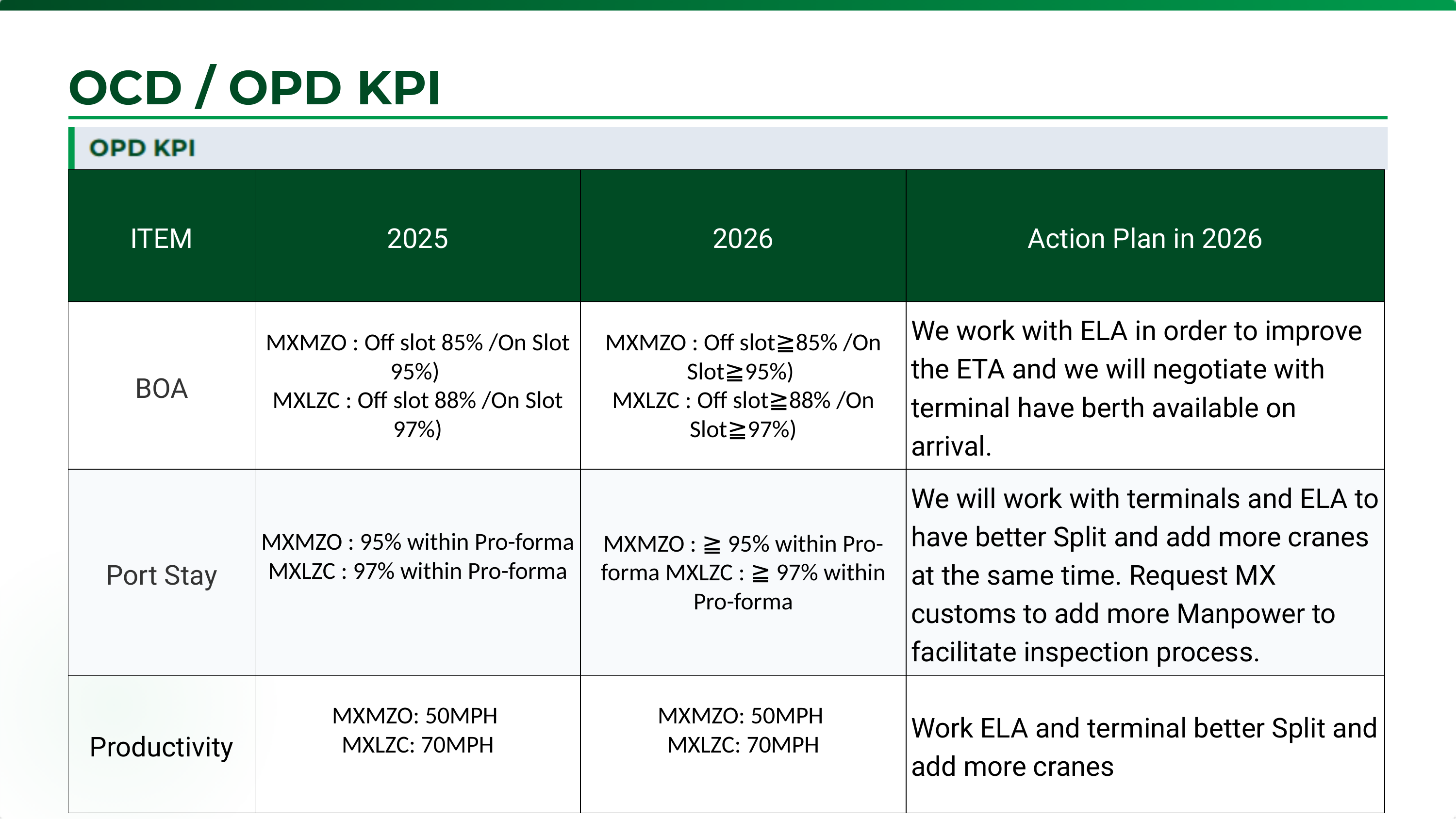

OCD / OPD KPI

| ITEM | 2025 | 2026 | Action Plan in 2026 |
| --- | --- | --- | --- |
| BOA | MXMZO : Off slot 85% /On Slot 95%) MXLZC : Off slot 88% /On Slot 97%) | MXMZO : Off slot≧85% /On Slot≧95%) MXLZC : Off slot≧88% /On Slot≧97%) | We work with ELA in order to improve the ETA and we will negotiate with terminal have berth available on arrival. |
| Port Stay | MXMZO : 95% within Pro-forma MXLZC : 97% within Pro-forma | MXMZO : ≧ 95% within Pro-forma MXLZC : ≧ 97% within Pro-forma | We will work with terminals and ELA to have better Split and add more cranes at the same time. Request MX customs to add more Manpower to facilitate inspection process. |
| Productivity | MXMZO: 50MPH MXLZC: 70MPH | MXMZO: 50MPH MXLZC: 70MPH | Work ELA and terminal better Split and add more cranes |